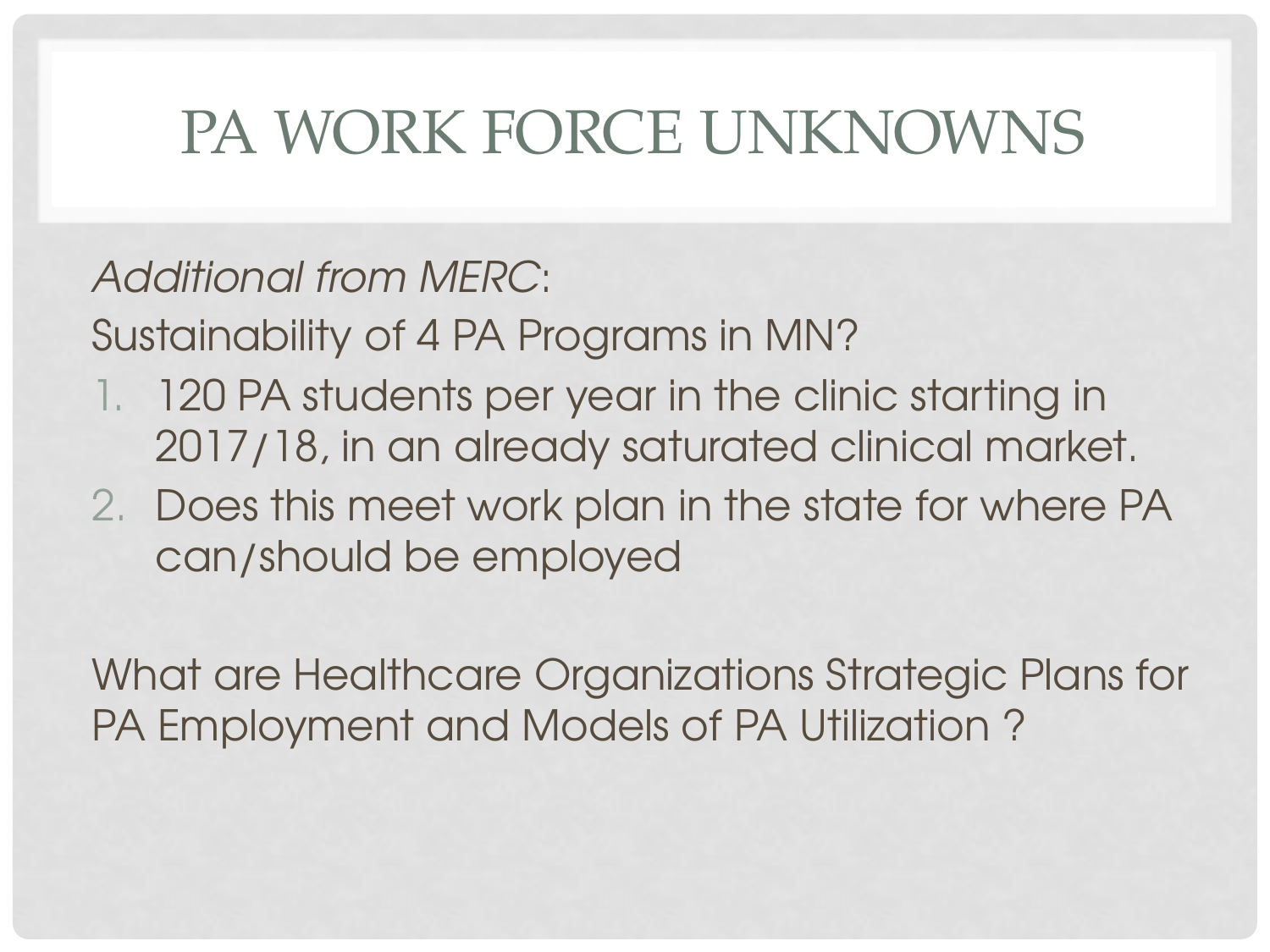

# PA Work Force Unknowns
Additional from MERC:
Sustainability of 4 PA Programs in MN?
120 PA students per year in the clinic starting in 2017/18, in an already saturated clinical market.
Does this meet work plan in the state for where PA can/should be employed

What are Healthcare Organizations Strategic Plans for PA Employment and Models of PA Utilization ?